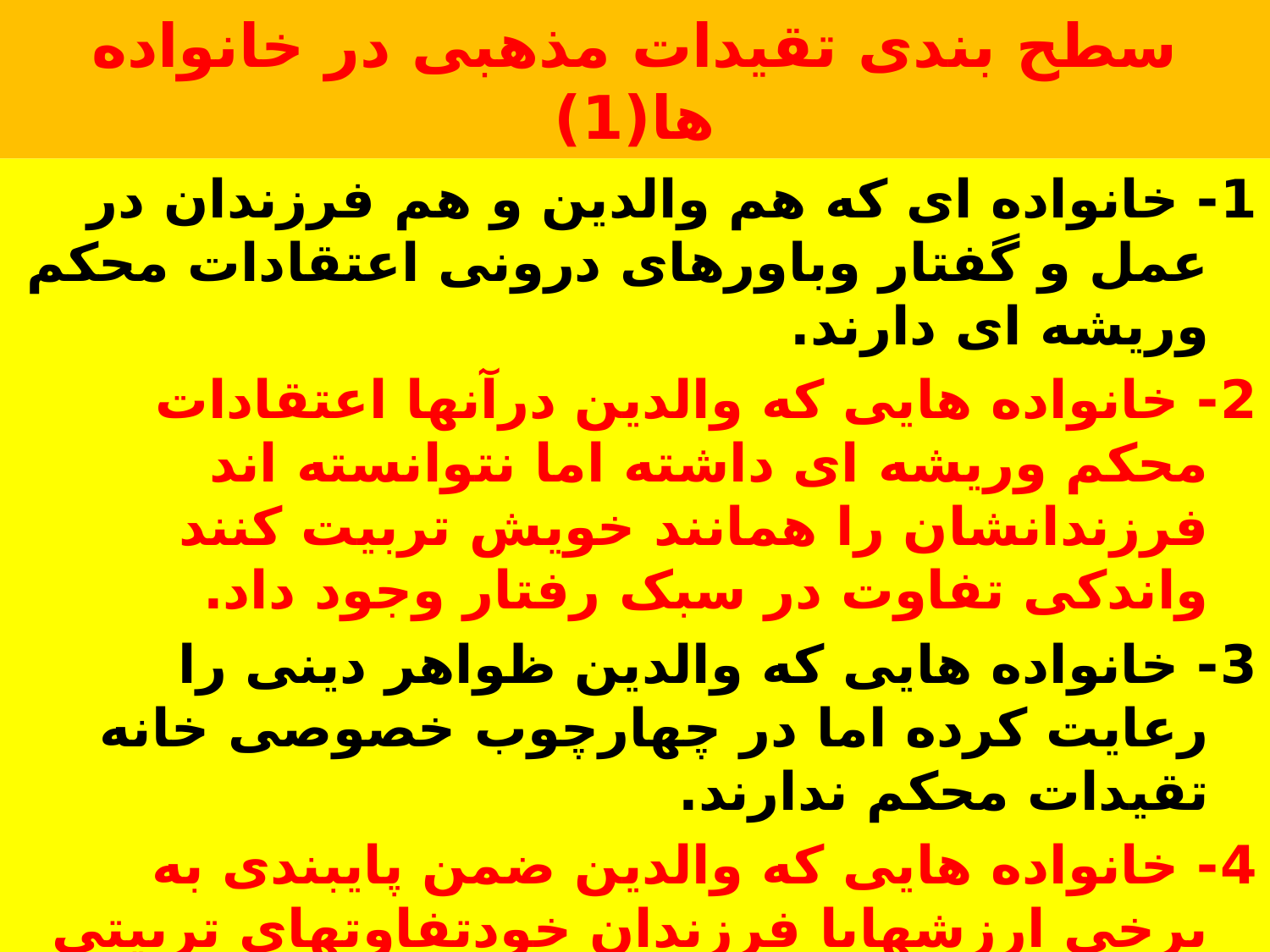

# سطح بندی تقیدات مذهبی در خانواده ها(1)
1- خانواده ای که هم والدین و هم فرزندان در عمل و گفتار وباورهای درونی اعتقادات محکم وریشه ای دارند.
2- خانواده هایی که والدین درآنها اعتقادات محکم وریشه ای داشته اما نتوانسته اند فرزندانشان را همانند خویش تربیت کنند واندکی تفاوت در سبک رفتار وجود داد.
3- خانواده هایی که والدین ظواهر دینی را رعایت کرده اما در چهارچوب خصوصی خانه تقیدات محکم ندارند.
4- خانواده هایی که والدین ضمن پایبندی به برخی ارزشهابا فرزندان خودتفاوتهای تربیتی وشکاف نسلی پیداکرده اند.